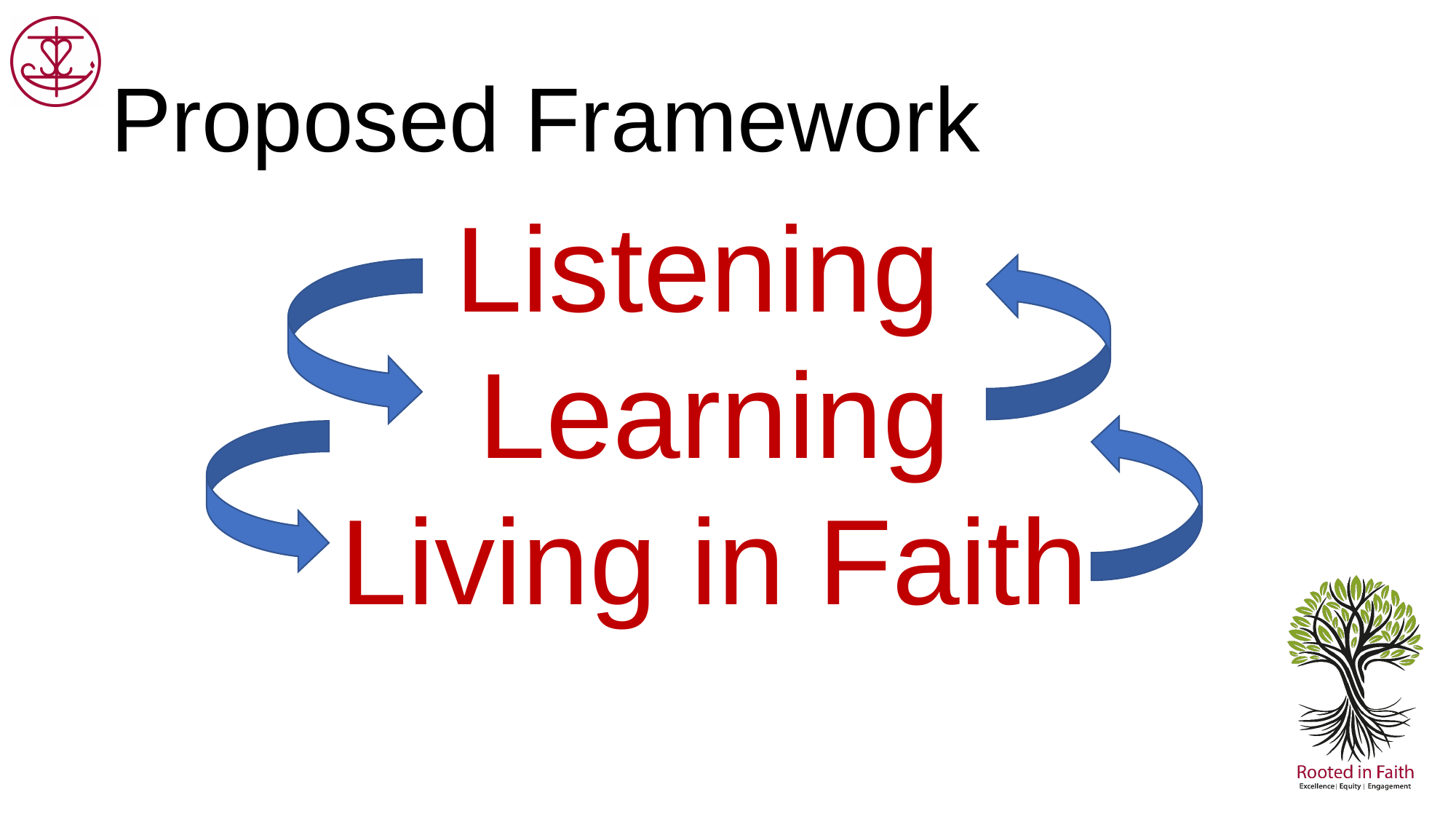

# Proposed Framework
Listening
Learning
Living in Faith